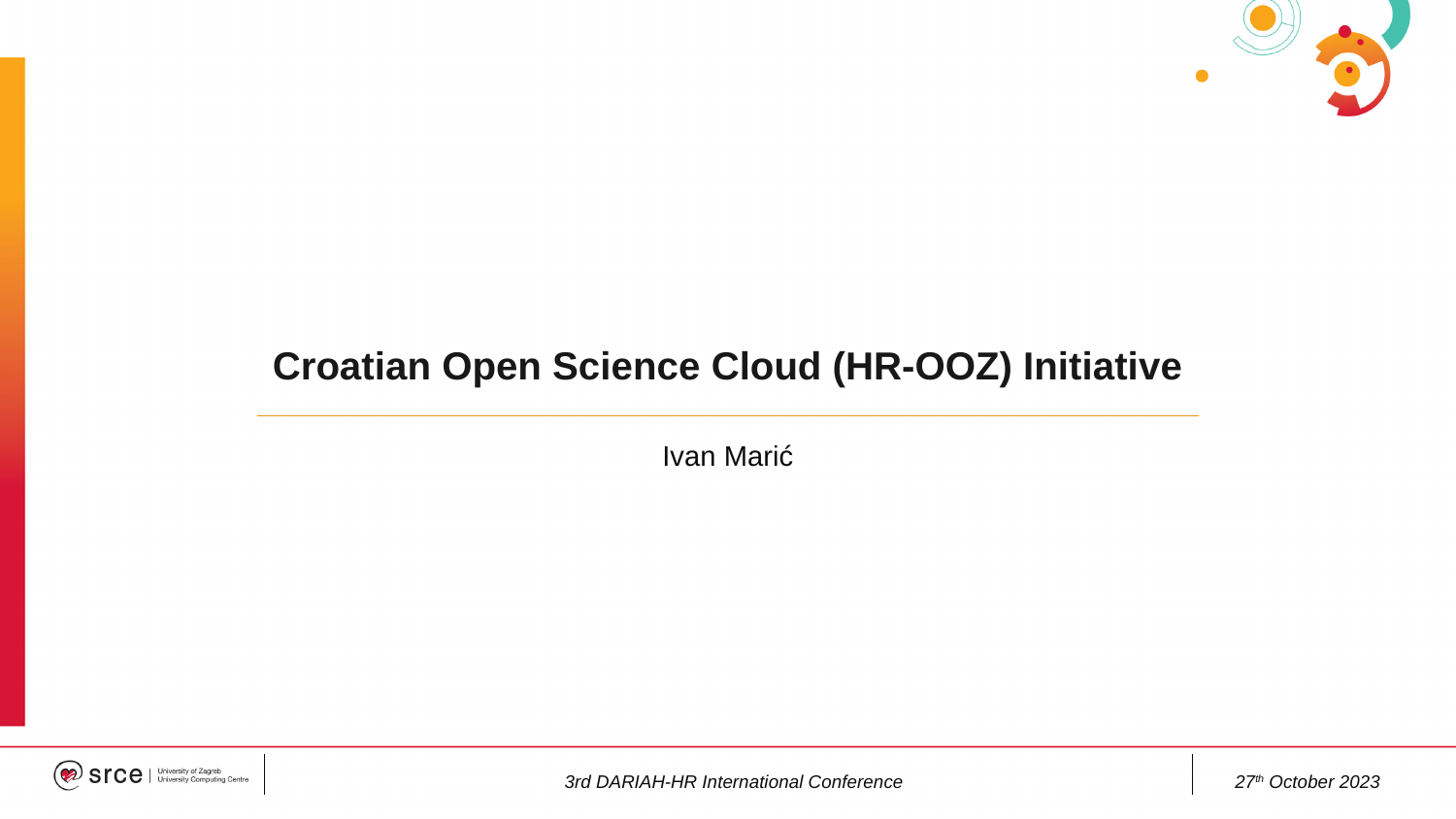

# Croatian Open Science Cloud (HR-OOZ) Initiative
Ivan Marić
3rd DARIAH-HR International Conference
27th October 2023